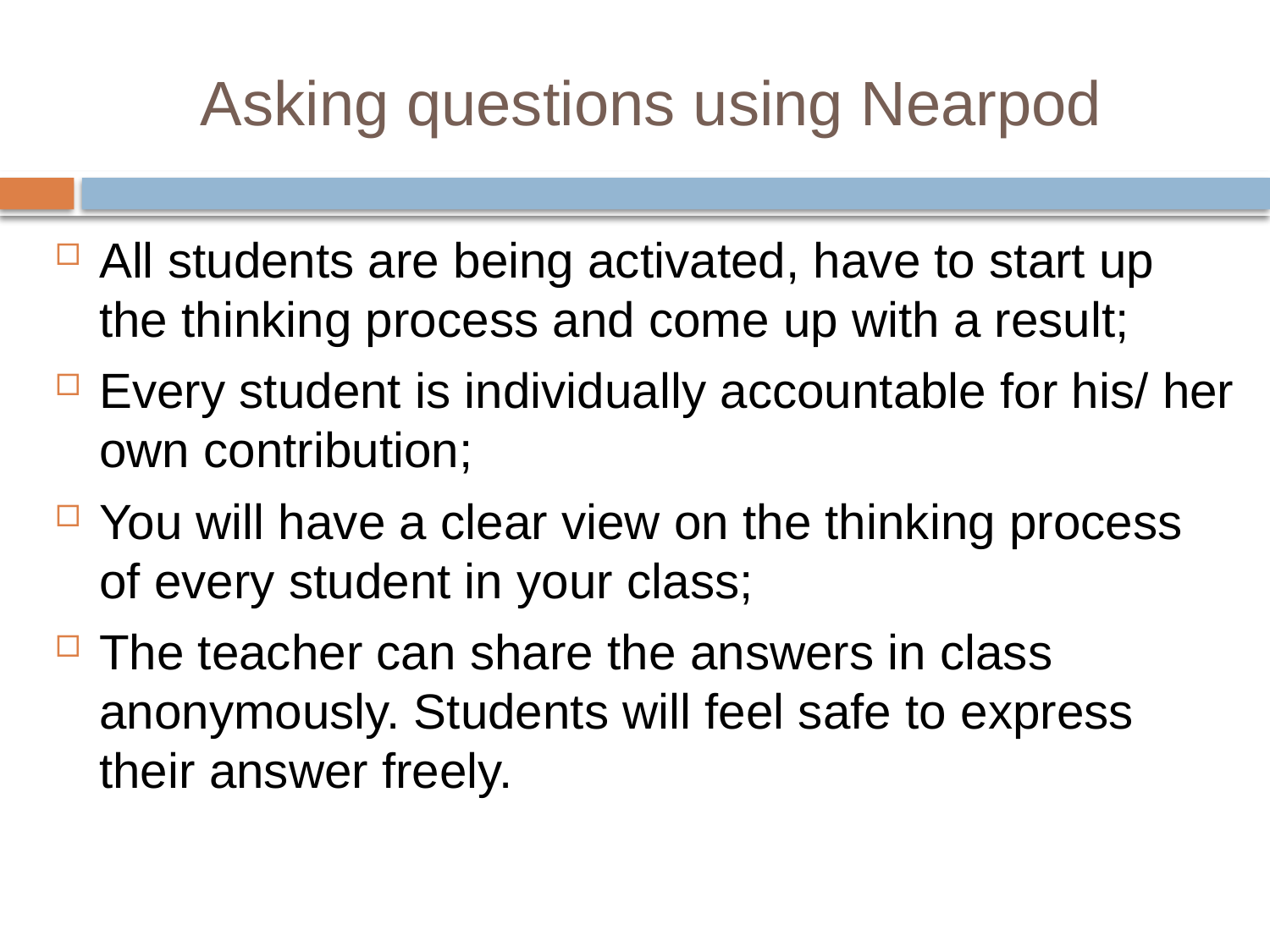

# Asking questions using Nearpod
All students are being activated, have to start up the thinking process and come up with a result;
Every student is individually accountable for his/ her own contribution;
You will have a clear view on the thinking process of every student in your class;
The teacher can share the answers in class anonymously. Students will feel safe to express their answer freely.